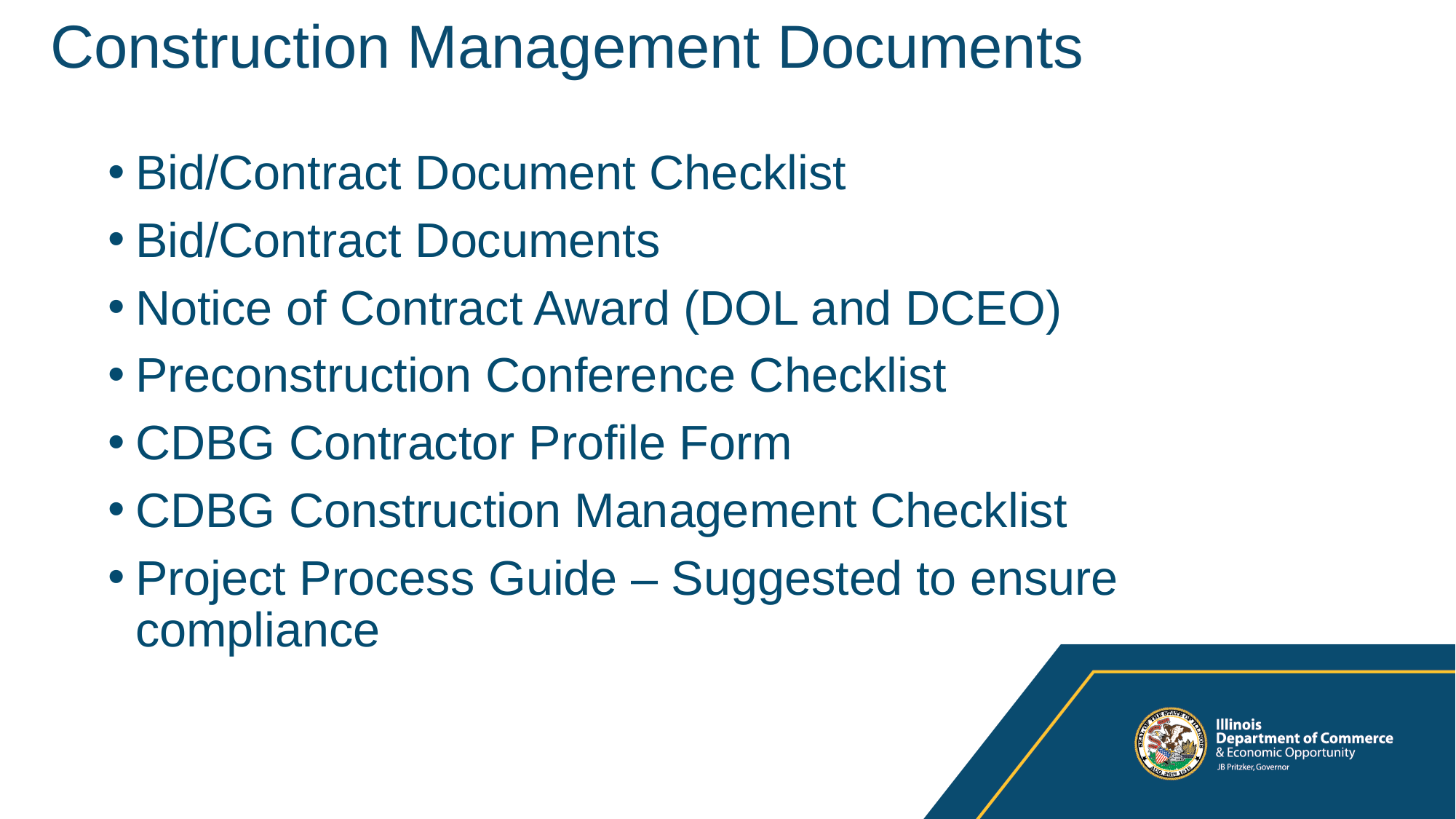

# Construction Management Documents
Bid/Contract Document Checklist
Bid/Contract Documents
Notice of Contract Award (DOL and DCEO)
Preconstruction Conference Checklist
CDBG Contractor Profile Form
CDBG Construction Management Checklist
Project Process Guide – Suggested to ensure compliance